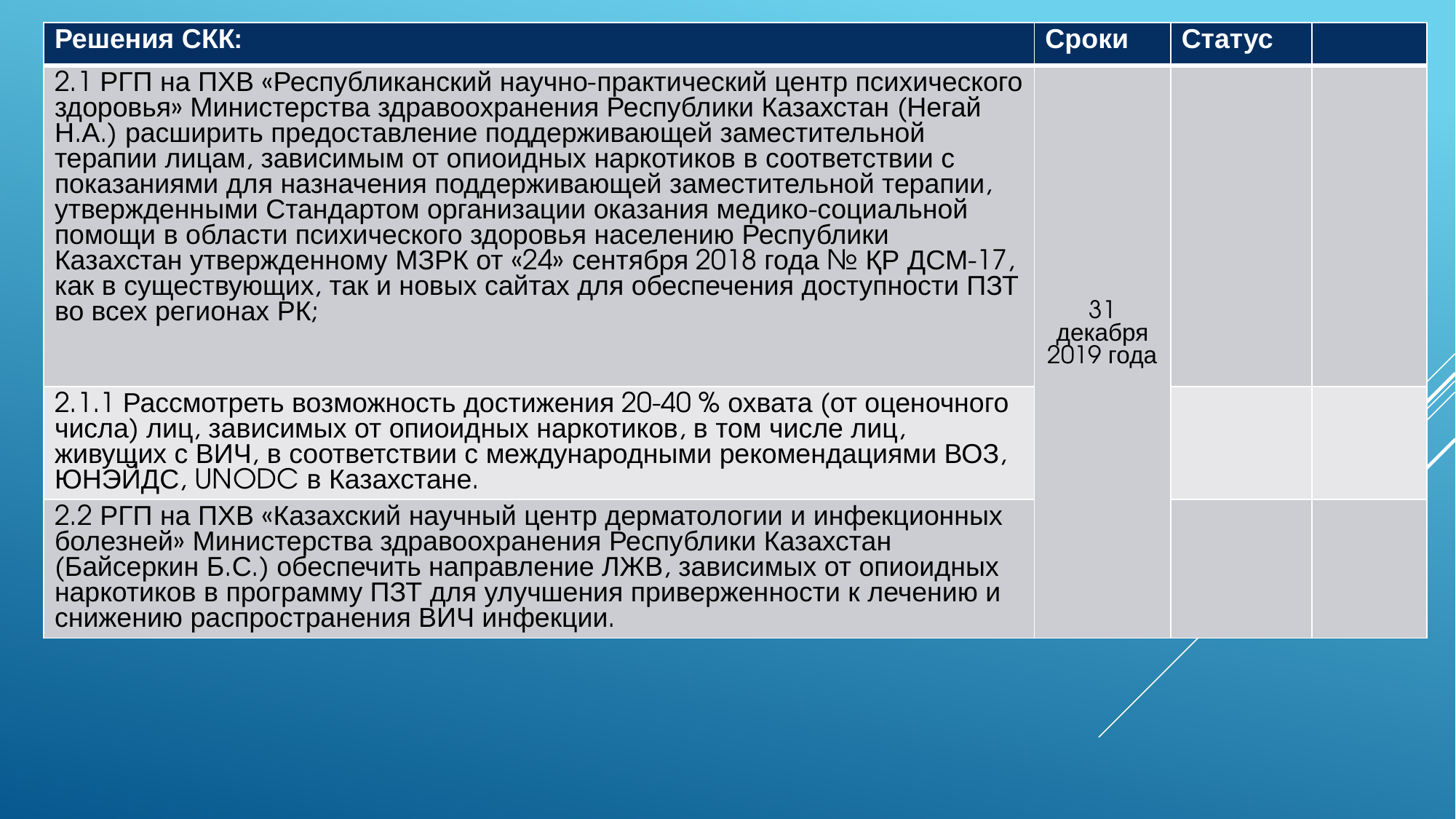

| Решения СКК: | Сроки | Статус |  |
| --- | --- | --- | --- |
| 2.1 РГП на ПХВ «Республиканский научно-практический центр психического здоровья» Министерства здравоохранения Республики Казахстан (Негай Н.А.) расширить предоставление поддерживающей заместительной терапии лицам, зависимым от опиоидных наркотиков в соответствии с показаниями для назначения поддерживающей заместительной терапии, утвержденными Стандартом организации оказания медико-социальной помощи в области психического здоровья населению Республики Казахстан утвержденному МЗРК от «24» сентября 2018 года № ҚР ДСМ-17, как в существующих, так и новых сайтах для обеспечения доступности ПЗТ во всех регионах РК; | 31 декабря 2019 года |  |  |
| 2.1.1 Рассмотреть возможность достижения 20-40 % охвата (от оценочного числа) лиц, зависимых от опиоидных наркотиков, в том числе лиц, живущих с ВИЧ, в соответствии с международными рекомендациями ВОЗ, ЮНЭЙДС, UNODC в Казахстане. |  |  |  |
| 2.2 РГП на ПХВ «Казахский научный центр дерматологии и инфекционных болезней» Министерства здравоохранения Республики Казахстан (Байсеркин Б.С.) обеспечить направление ЛЖВ, зависимых от опиоидных наркотиков в программу ПЗТ для улучшения приверженности к лечению и снижению распространения ВИЧ инфекции. |  |  |  |
#